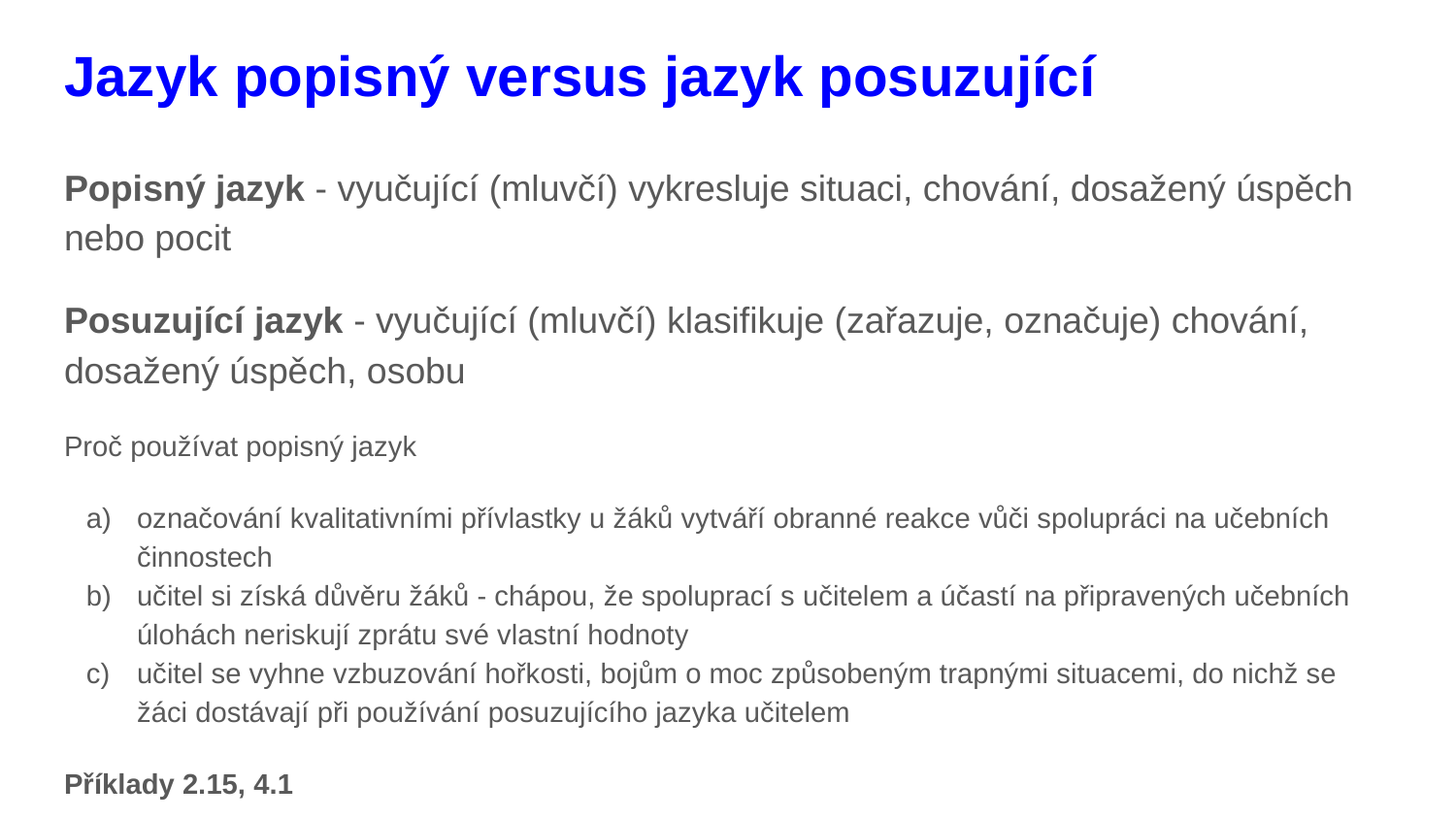

# Jazyk popisný versus jazyk posuzující
Popisný jazyk - vyučující (mluvčí) vykresluje situaci, chování, dosažený úspěch nebo pocit
Posuzující jazyk - vyučující (mluvčí) klasifikuje (zařazuje, označuje) chování, dosažený úspěch, osobu
Proč používat popisný jazyk
označování kvalitativními přívlastky u žáků vytváří obranné reakce vůči spolupráci na učebních činnostech
učitel si získá důvěru žáků - chápou, že spoluprací s učitelem a účastí na připravených učebních úlohách neriskují zprátu své vlastní hodnoty
učitel se vyhne vzbuzování hořkosti, bojům o moc způsobeným trapnými situacemi, do nichž se žáci dostávají při používání posuzujícího jazyka učitelem
Příklady 2.15, 4.1